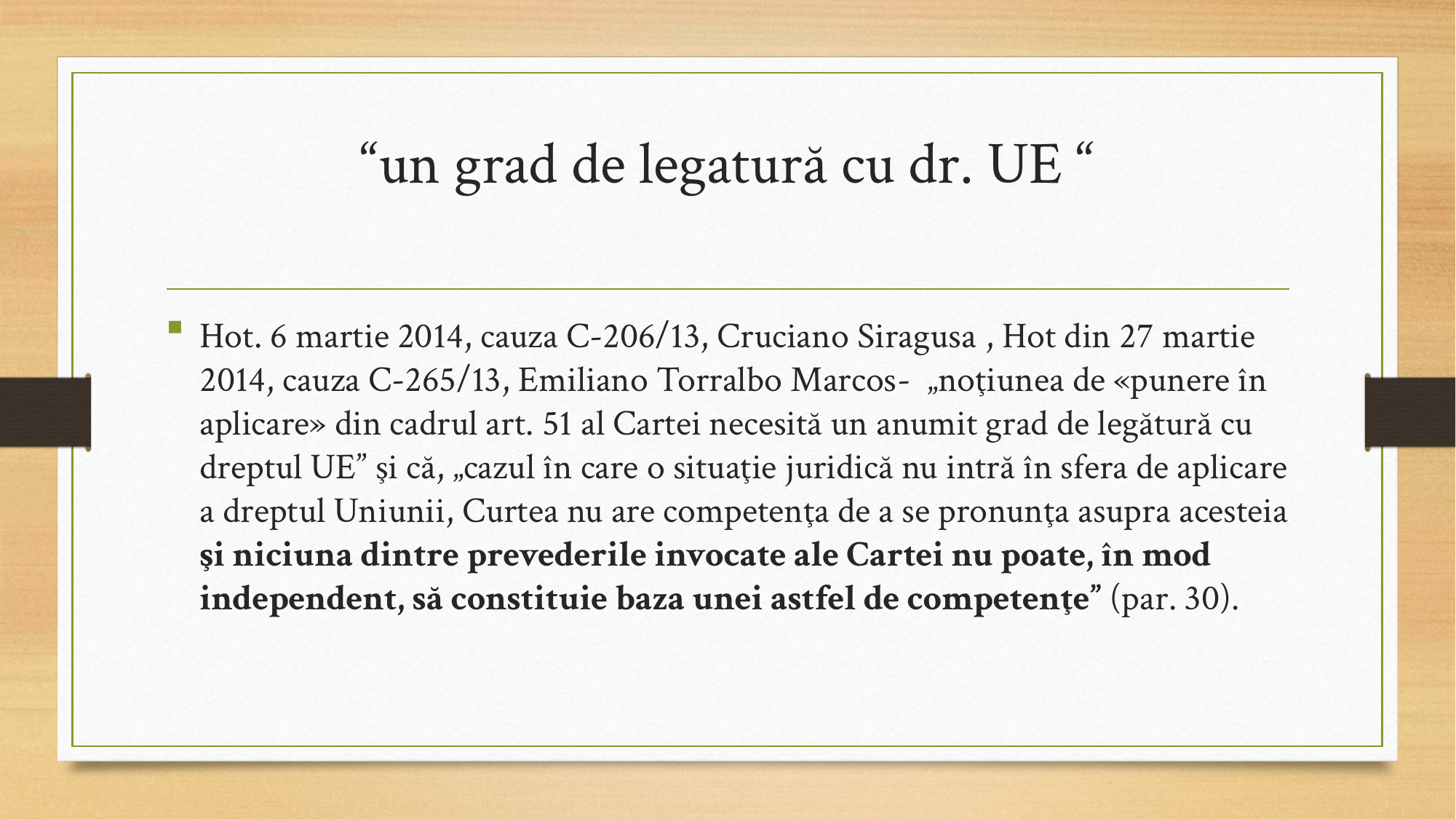

# “un grad de legatură cu dr. UE “
Hot. 6 martie 2014, cauza C-206/13, Cruciano Siragusa , Hot din 27 martie 2014, cauza C-265/13, Emiliano Torralbo Marcos-  „noţiunea de «punere în aplicare» din cadrul art. 51 al Cartei necesită un anumit grad de legătură cu dreptul UE” şi că, „cazul în care o situaţie juridică nu intră în sfera de aplicare a dreptul Uniunii, Curtea nu are competenţa de a se pronunţa asupra acesteia şi niciuna dintre prevederile invocate ale Cartei nu poate, în mod independent, să constituie baza unei astfel de competenţe” (par. 30).